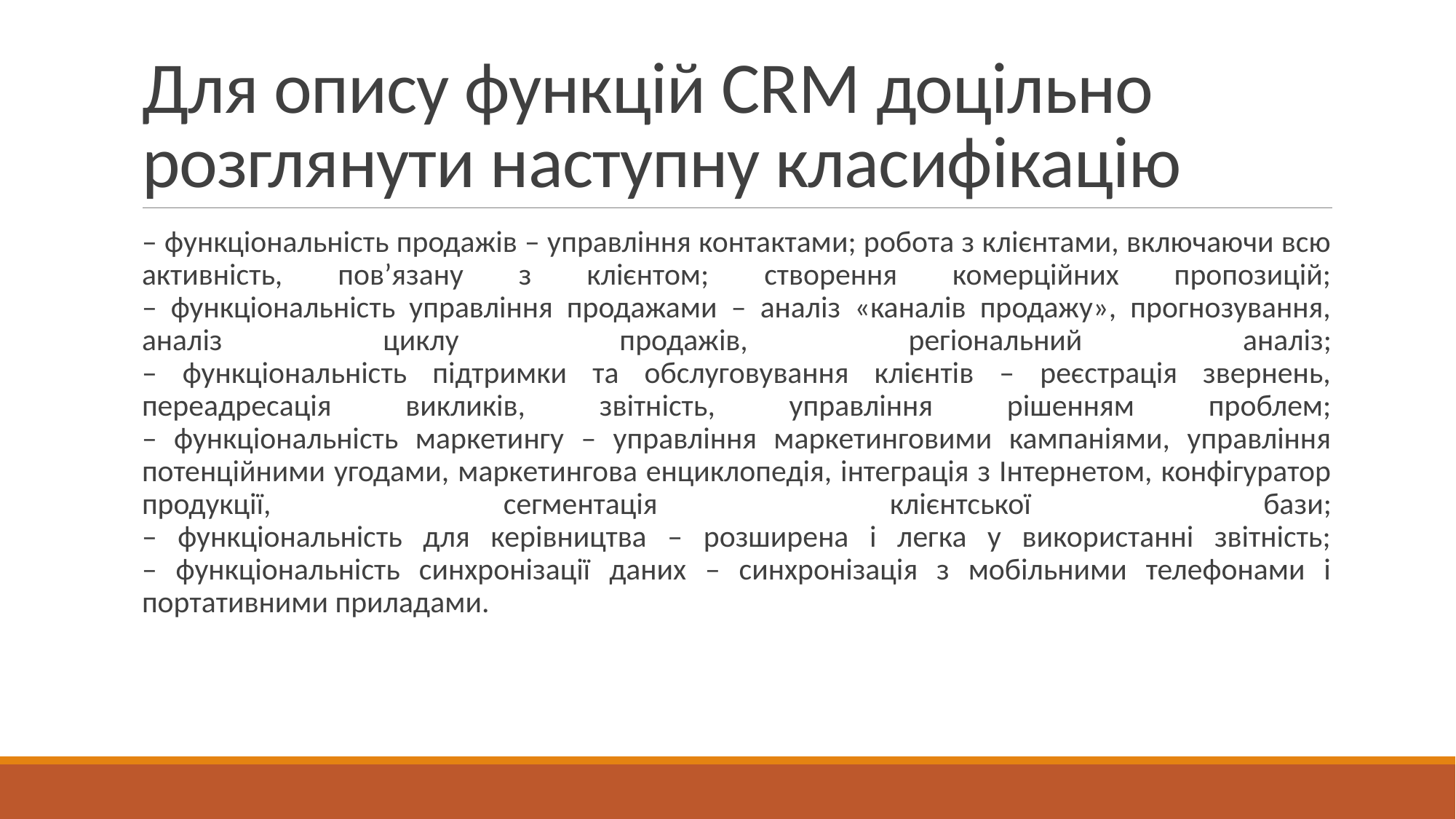

# Для опису функцій CRM доцільно розглянути наступну класифікацію
– функціональність продажів – управління контактами; робота з клієнтами, включаючи всю активність, пов’язану з клієнтом; створення комерційних пропозицій;
– функціональність управління продажами – аналіз «каналів продажу», прогнозування, аналіз циклу продажів, регіональний аналіз;
– функціональність підтримки та обслуговування клієнтів – реєстрація звернень, переадресація викликів, звітність, управління рішенням проблем;
– функціональність маркетингу – управління маркетинговими кампаніями, управління потенційними угодами, маркетингова енциклопедія, інтеграція з Інтернетом, конфігуратор продукції, сегментація клієнтської бази;
– функціональність для керівництва – розширена і легка у використанні звітність;
– функціональність синхронізації даних – синхронізація з мобільними телефонами і портативними приладами.